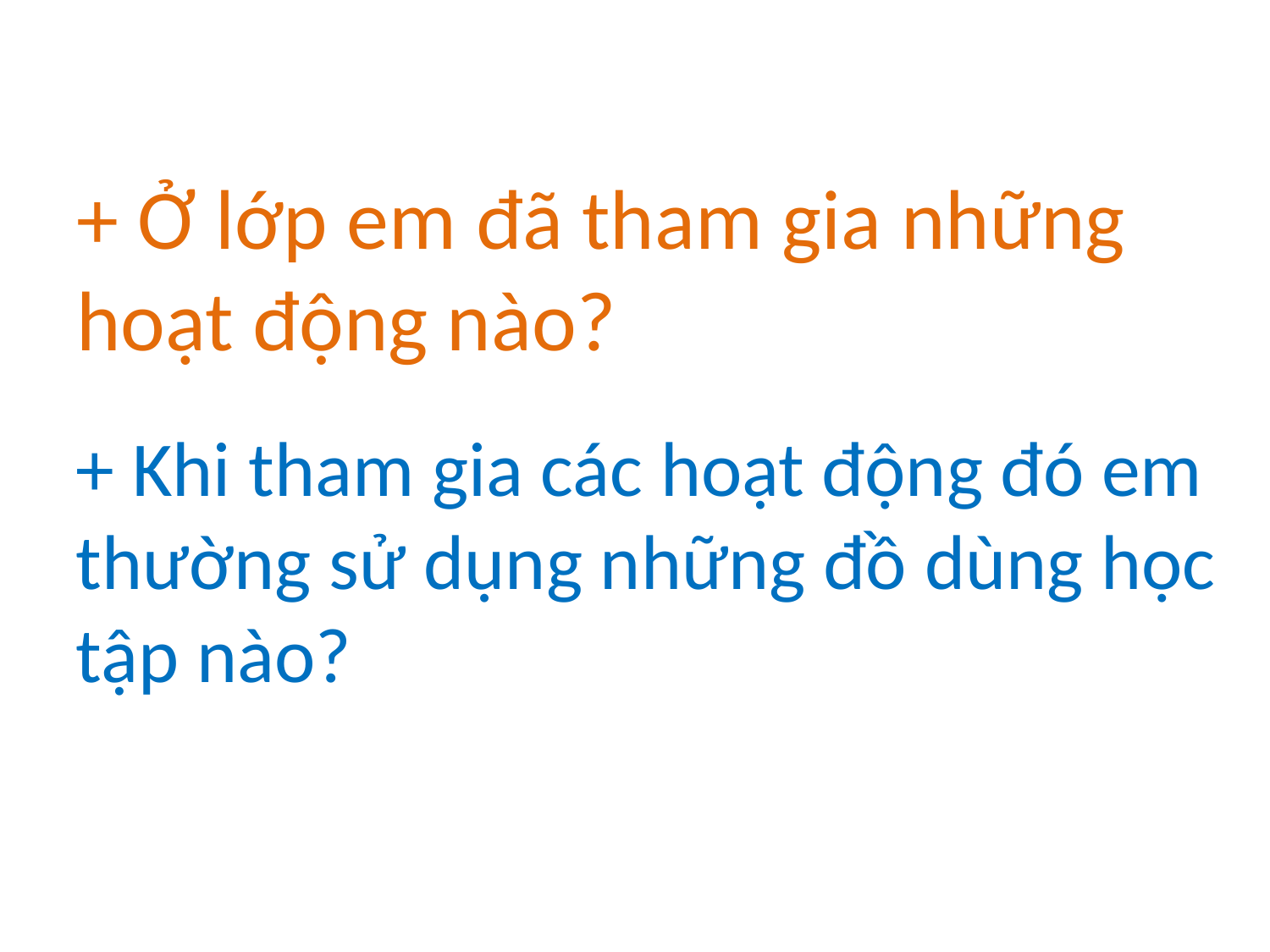

+ Ở lớp em đã tham gia những hoạt động nào?

+ Khi tham gia các hoạt động đó em thường sử dụng những đồ dùng học tập nào?